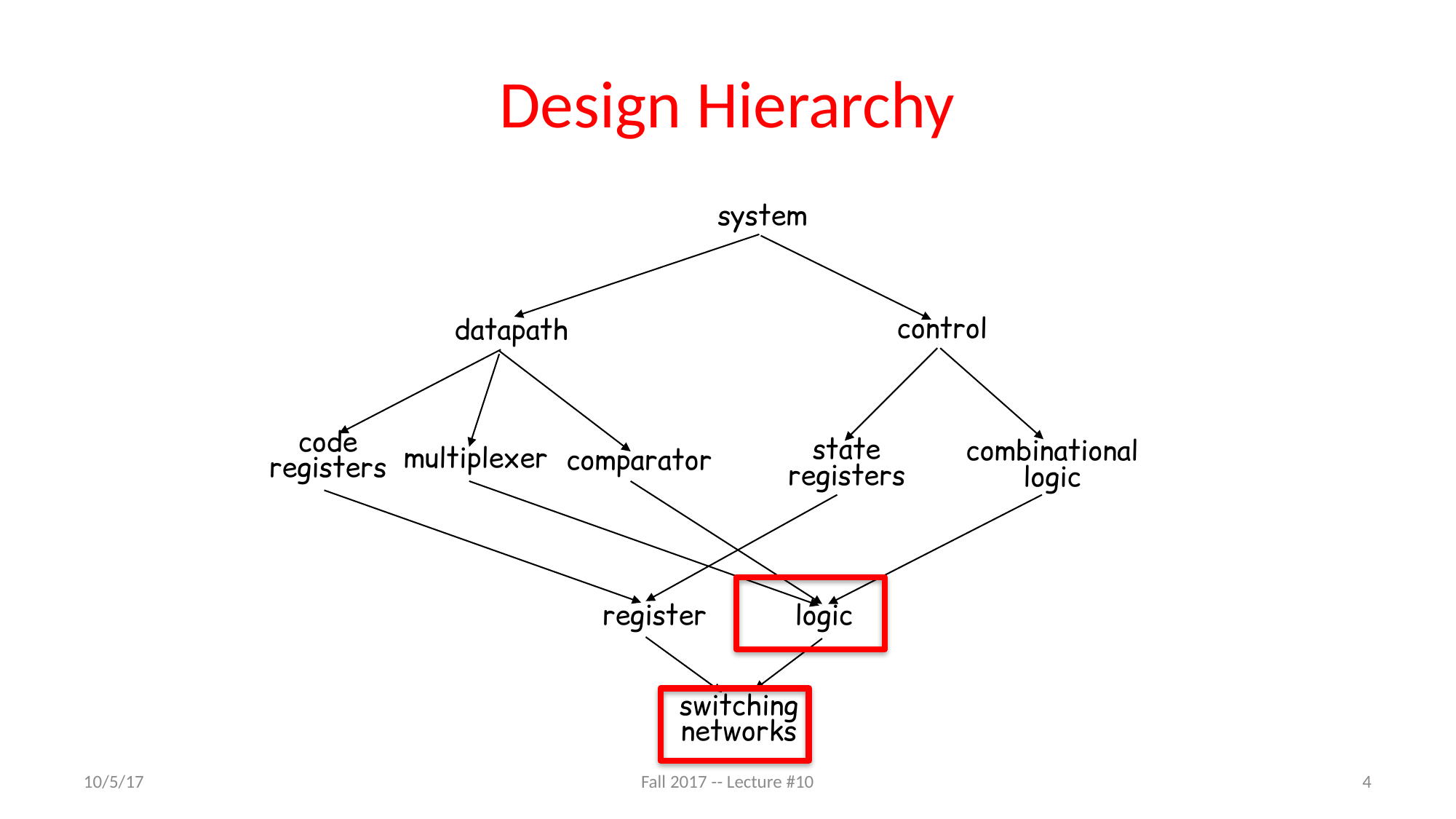

# Design Hierarchy
system

control
datapath

code
registers
state
registers
combinational
logic
multiplexer
comparator

register
logic

switching
networks
10/5/17
Fall 2017 -- Lecture #10
4